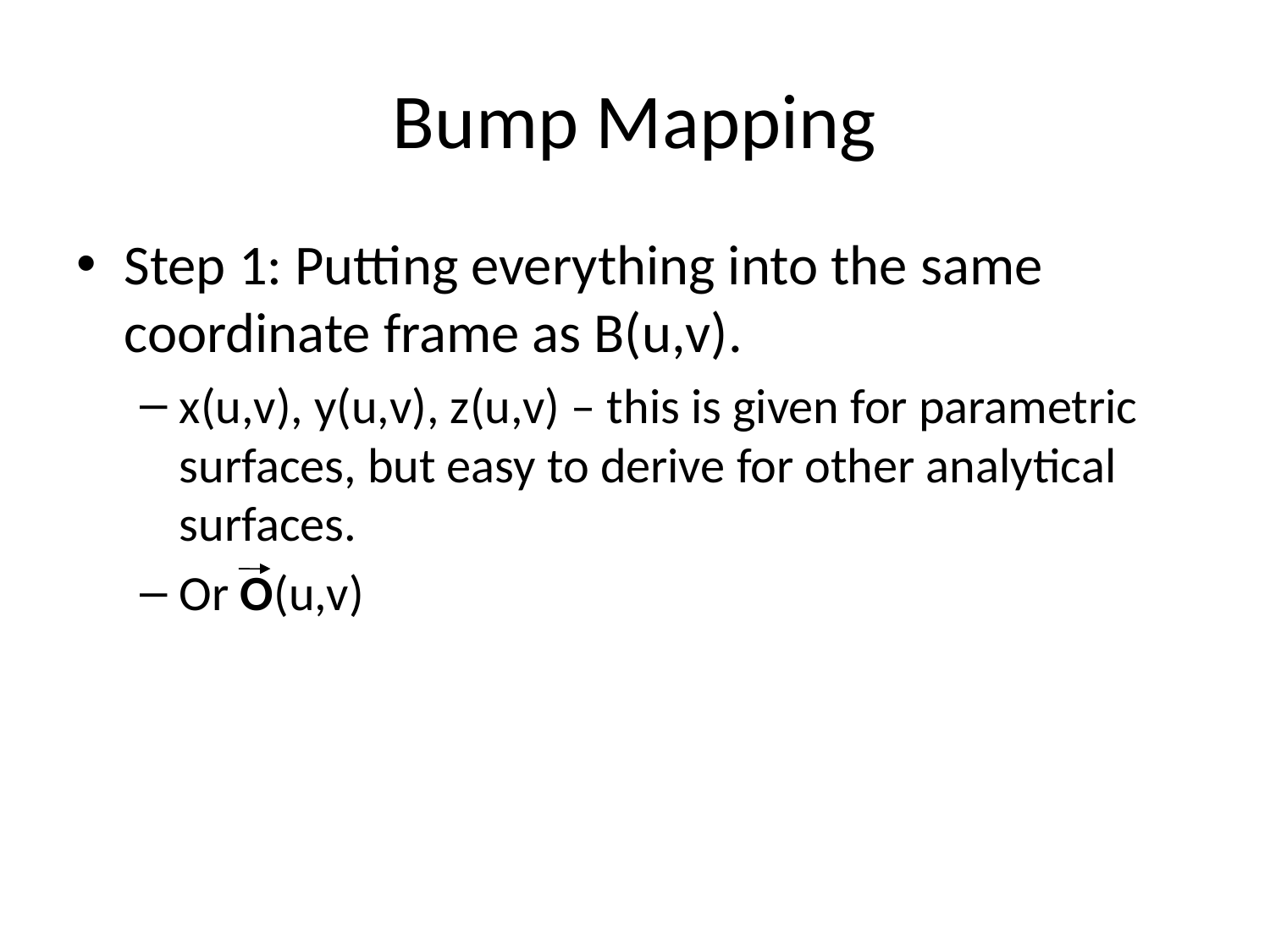

# Bump Mapping
Step 1: Putting everything into the same coordinate frame as B(u,v).
x(u,v), y(u,v), z(u,v) – this is given for parametric surfaces, but easy to derive for other analytical surfaces.
Or O(u,v)